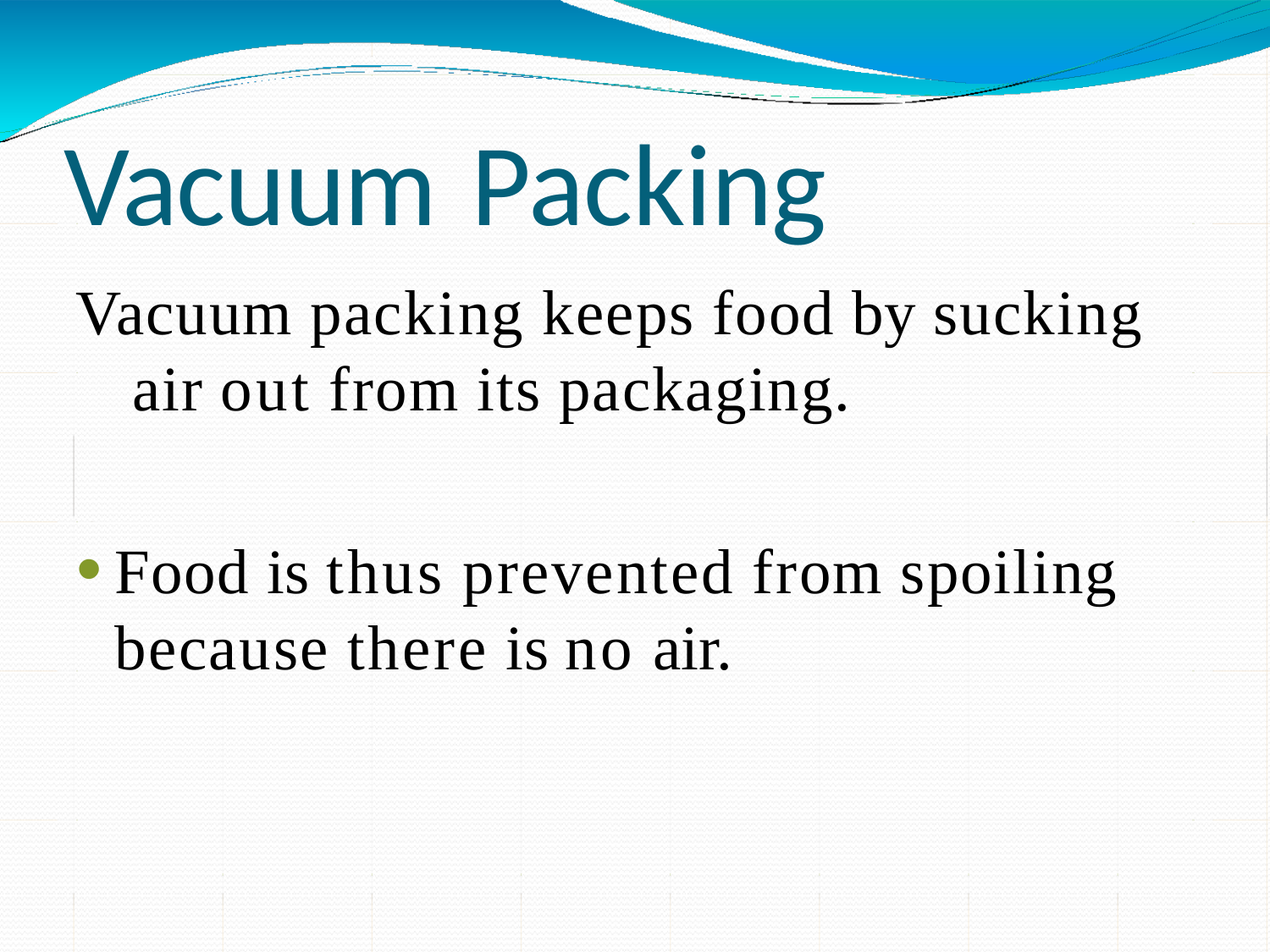

Vacuum	Packing
Vacuum packing keeps food by sucking  air out from its packaging.
Food is thus prevented from spoiling  because there is no air.